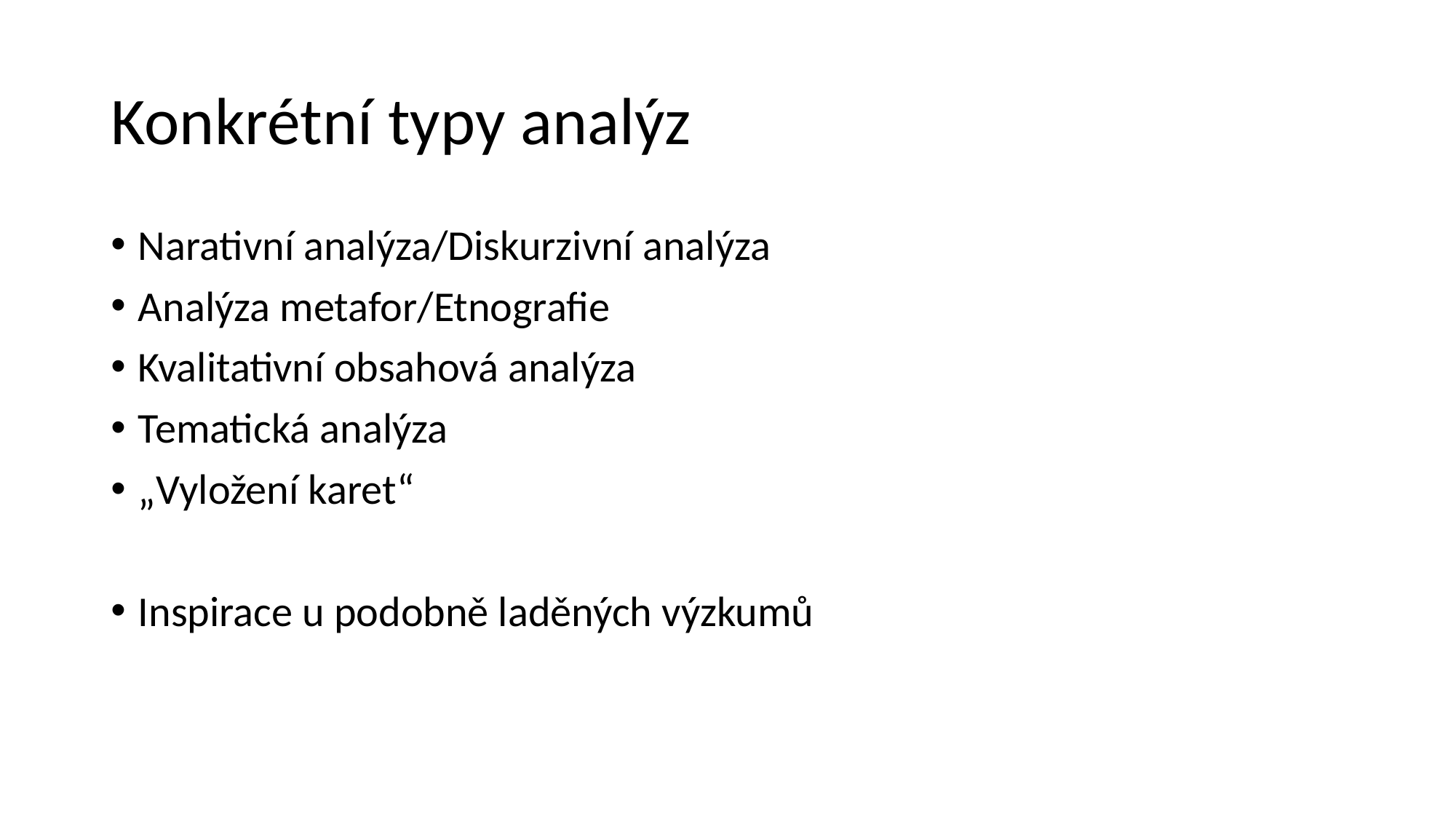

# Konkrétní typy analýz
Narativní analýza/Diskurzivní analýza
Analýza metafor/Etnografie
Kvalitativní obsahová analýza
Tematická analýza
„Vyložení karet“

Inspirace u podobně laděných výzkumů